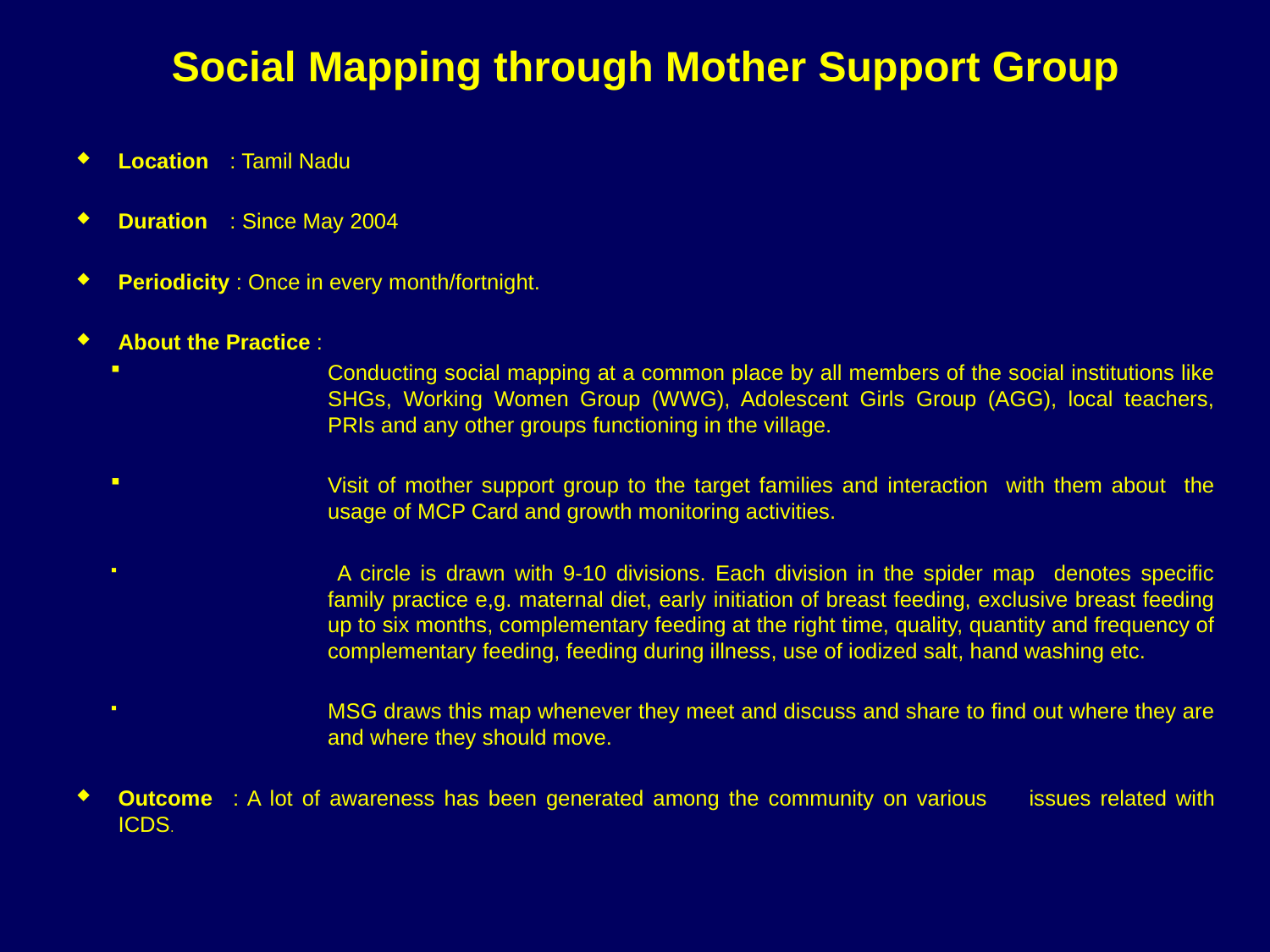

# Social Mapping through Mother Support Group

Location 	: Tamil Nadu

Duration 	: Since May 2004

Periodicity	 : Once in every month/fortnight.

About the Practice :
Conducting social mapping at a common place by all members of the social institutions like SHGs, Working Women Group (WWG), Adolescent Girls Group (AGG), local teachers, PRIs and any other groups functioning in the village.

Visit of mother support group to the target families and interaction  with them about  the usage of MCP Card and growth monitoring activities.

 A circle is drawn with 9-10 divisions. Each division in the spider map  denotes specific family practice e,g. maternal diet, early initiation of breast feeding, exclusive breast feeding up to six months, complementary feeding at the right time, quality, quantity and frequency of complementary feeding, feeding during illness, use of iodized salt, hand washing etc.

MSG draws this map whenever they meet and discuss and share to find out where they are and where they should move.

Outcome 	: A lot of awareness has been generated among the community on various 		   issues related with ICDS.